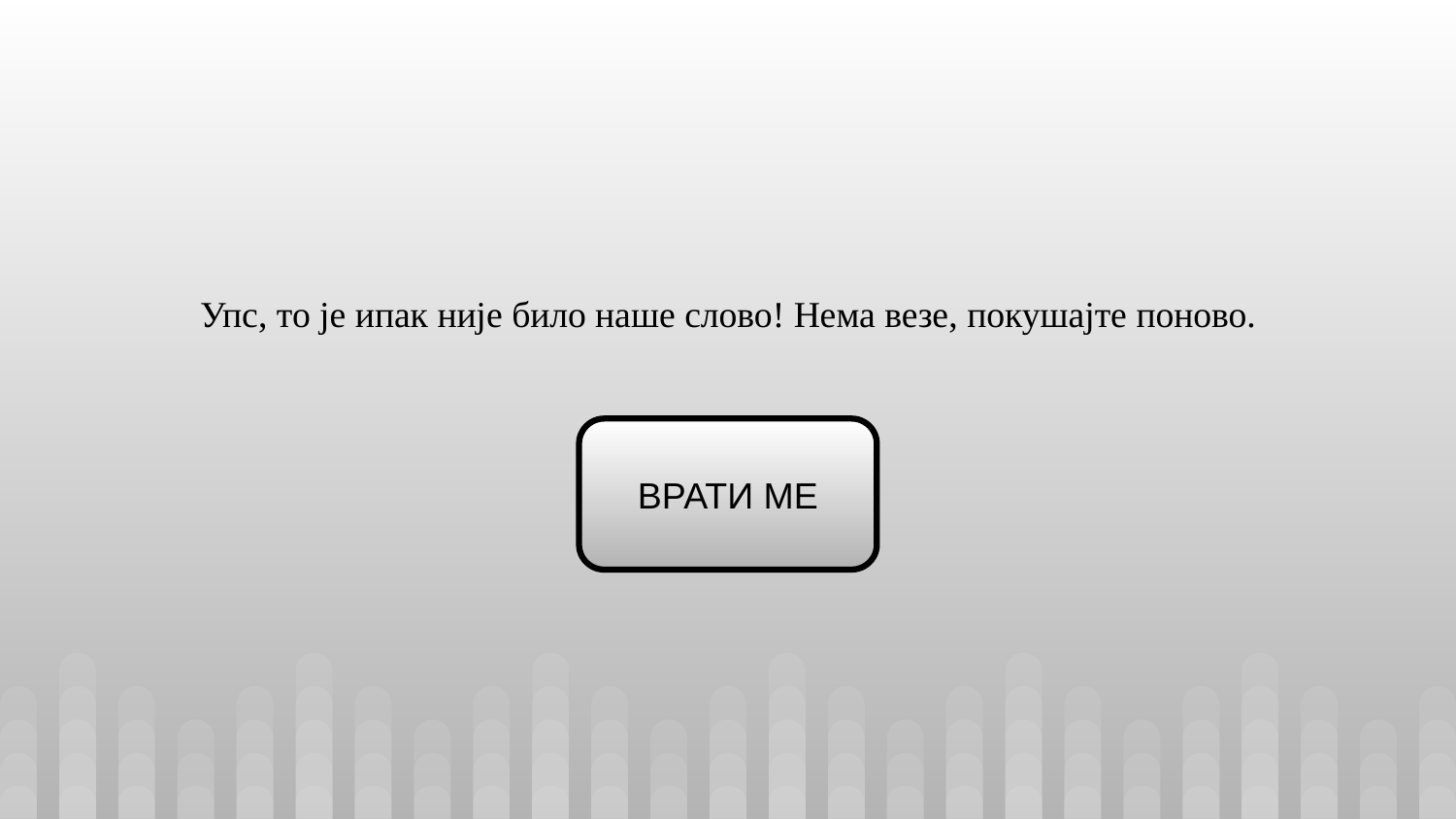

Упс, то је ипак није било наше слово! Нема везе, покушајте поново.
ВРАТИ МЕ